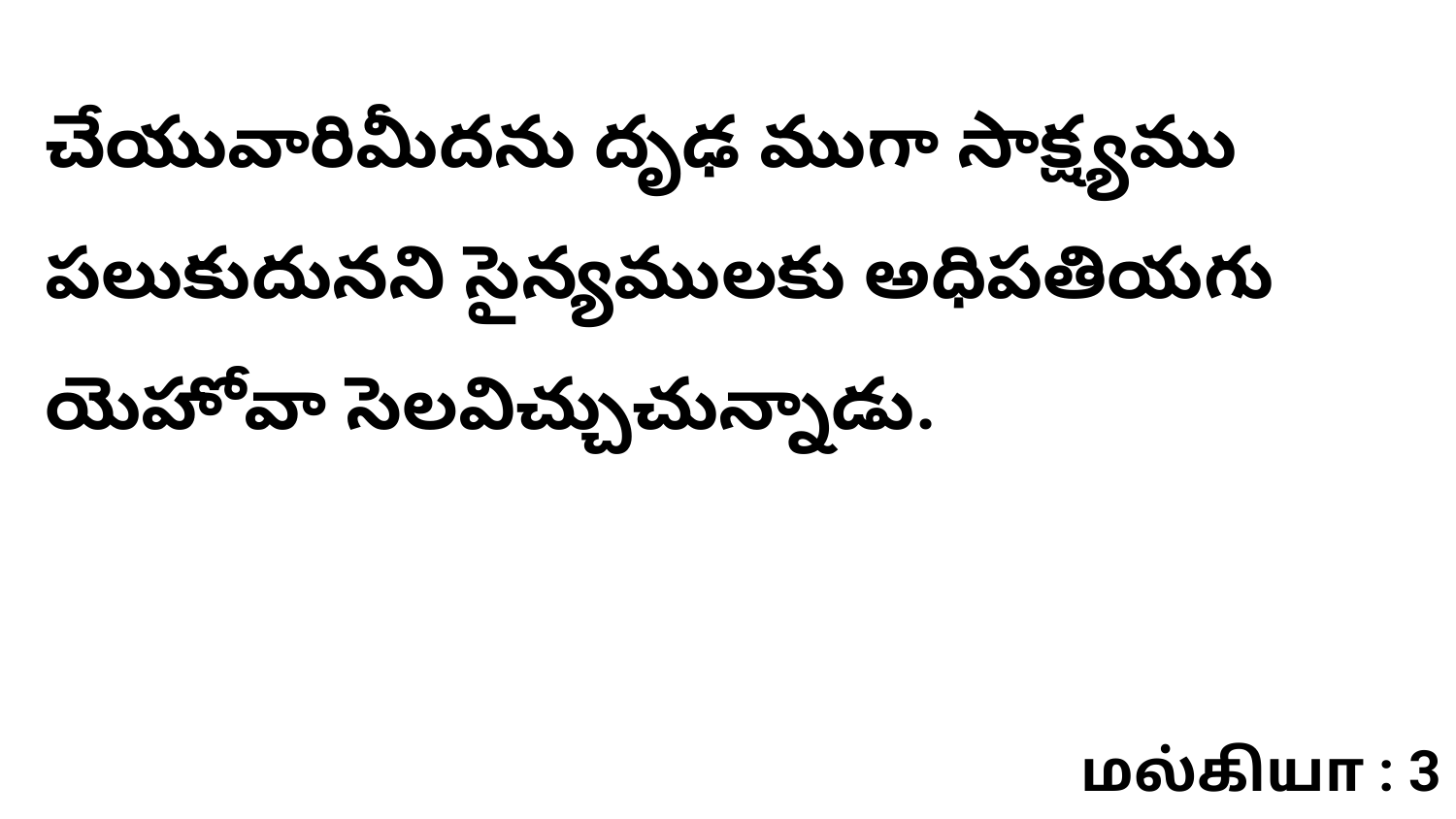

చేయువారిమీదను దృఢ ముగా సాక్ష్యము పలుకుదునని సైన్యములకు అధిపతియగు యెహోవా సెలవిచ్చుచున్నాడు.
மல்கியா : 3